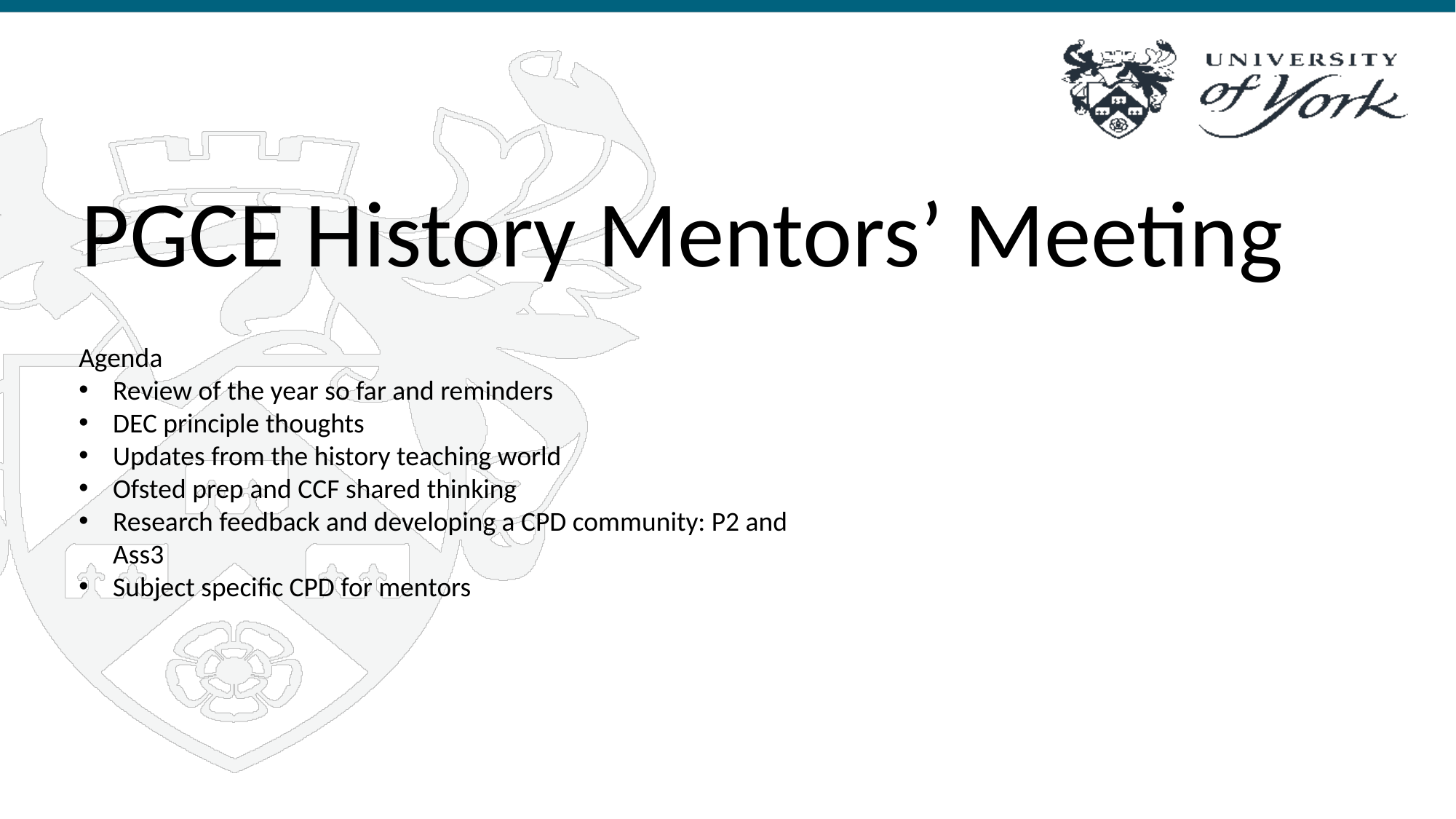

# PGCE History Mentors’ Meeting
Agenda
Review of the year so far and reminders
DEC principle thoughts
Updates from the history teaching world
Ofsted prep and CCF shared thinking
Research feedback and developing a CPD community: P2 and Ass3
Subject specific CPD for mentors